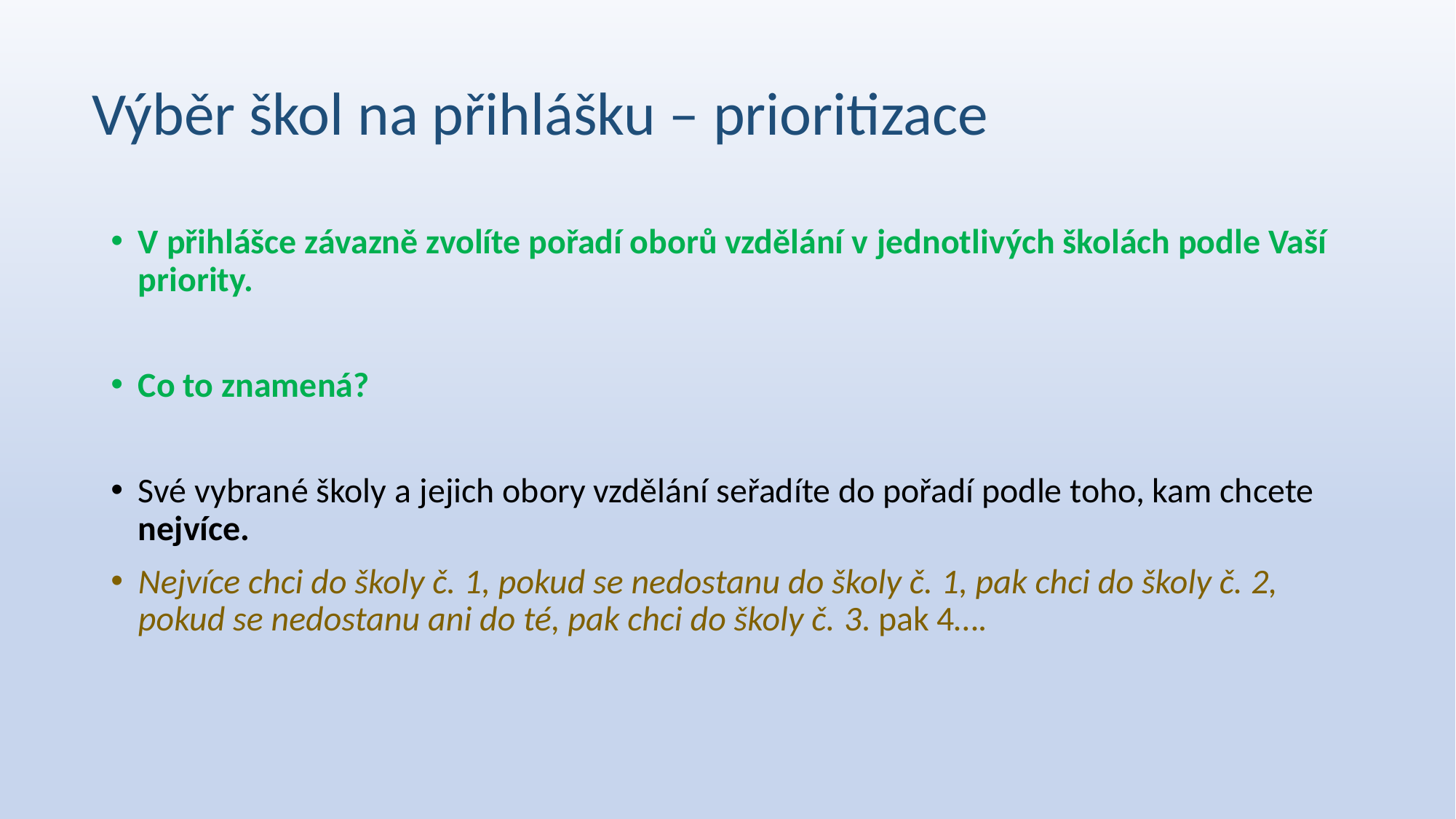

# Výběr škol na přihlášku – prioritizace
V přihlášce závazně zvolíte pořadí oborů vzdělání v jednotlivých školách podle Vaší priority.

Co to znamená?

Své vybrané školy a jejich obory vzdělání seřadíte do pořadí podle toho, kam chcete nejvíce.
Nejvíce chci do školy č. 1, pokud se nedostanu do školy č. 1, pak chci do školy č. 2, pokud se nedostanu ani do té, pak chci do školy č. 3. pak 4….